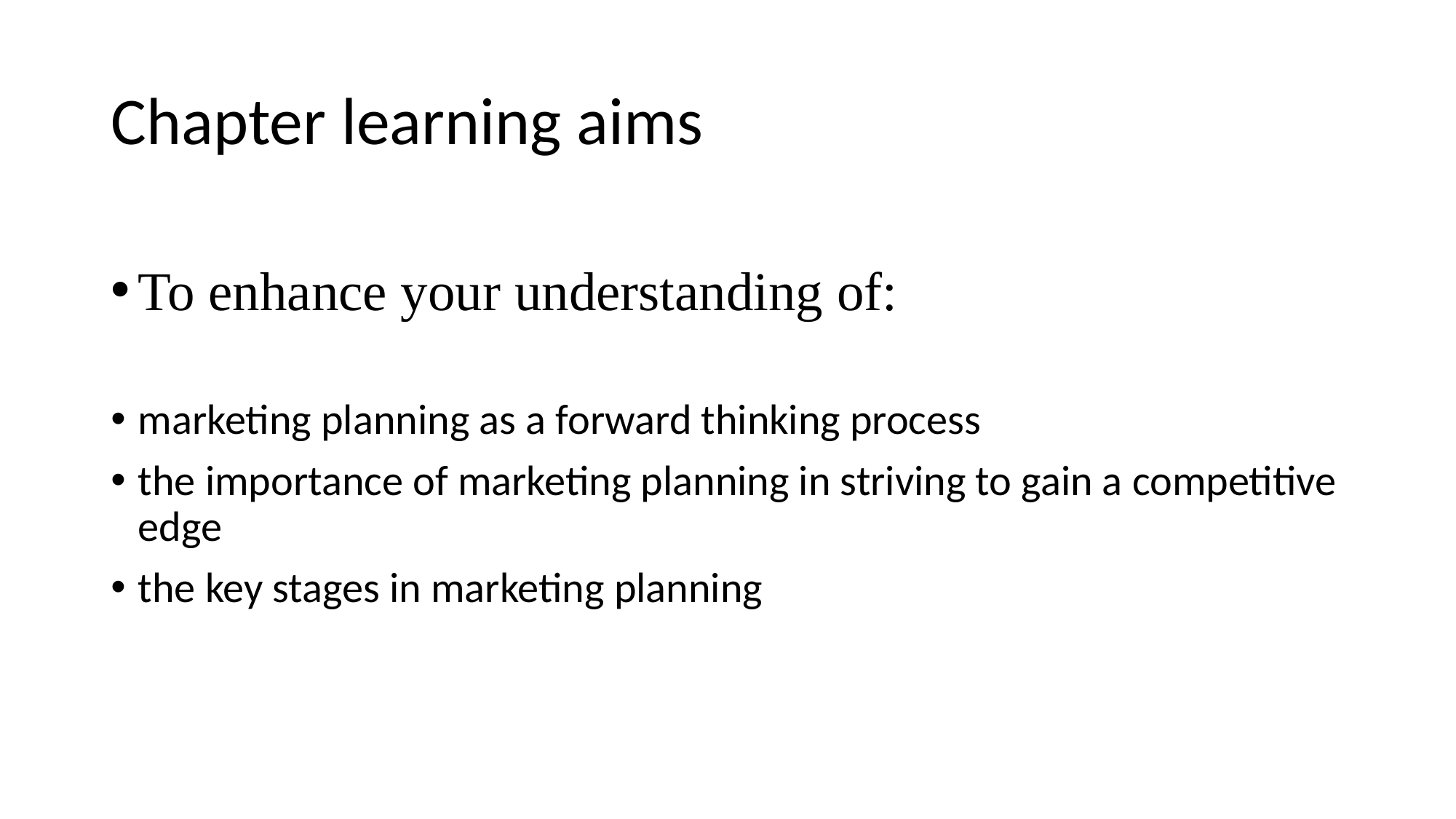

# Chapter learning aims
To enhance your understanding of:

marketing planning as a forward thinking process
the importance of marketing planning in striving to gain a competitive edge
the key stages in marketing planning